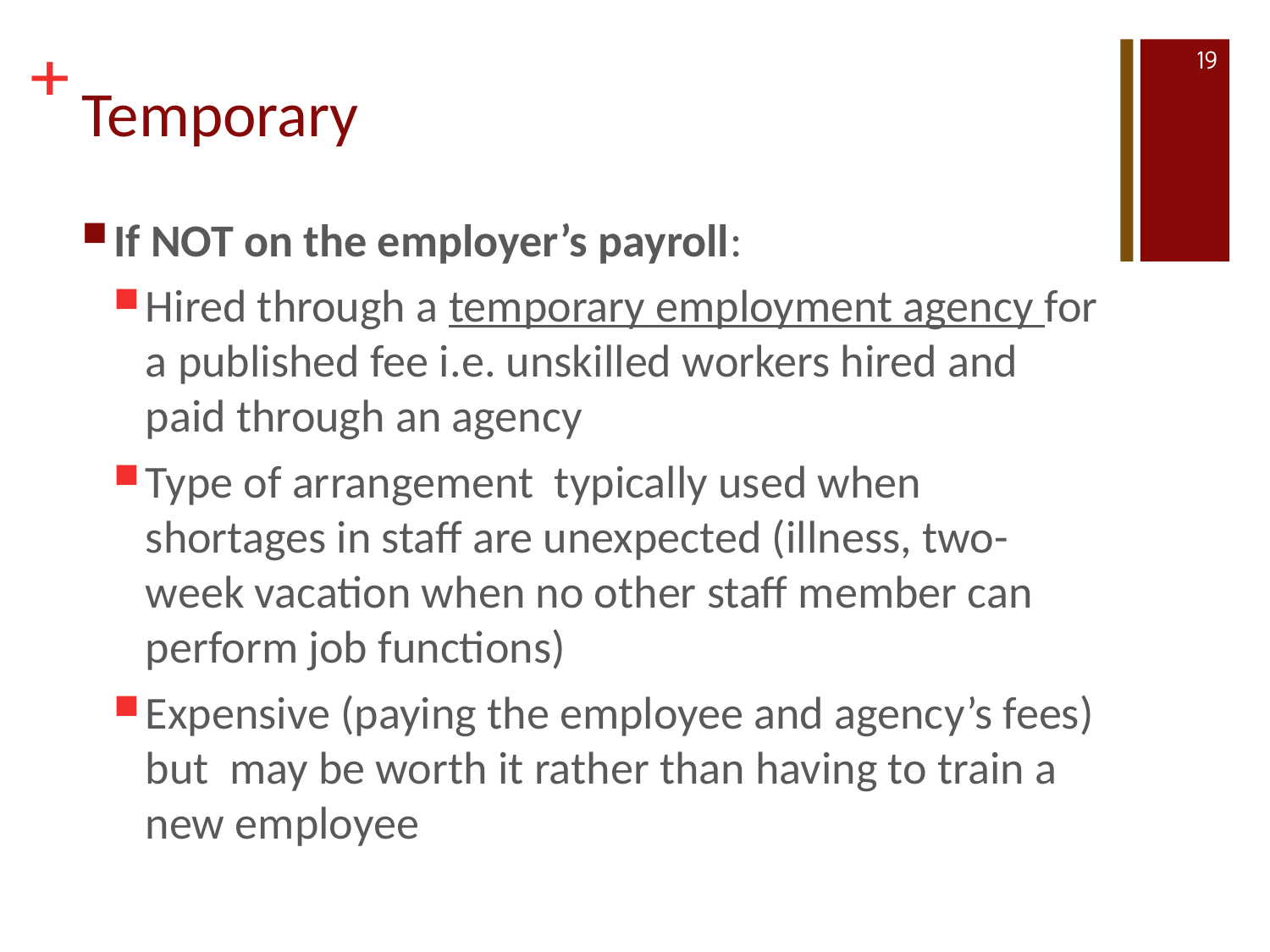

19
# Temporary
If NOT on the employer’s payroll:
Hired through a temporary employment agency for a published fee i.e. unskilled workers hired and paid through an agency
Type of arrangement  typically used when shortages in staff are unexpected (illness, two-week vacation when no other staff member can perform job functions)
Expensive (paying the employee and agency’s fees) but  may be worth it rather than having to train a new employee